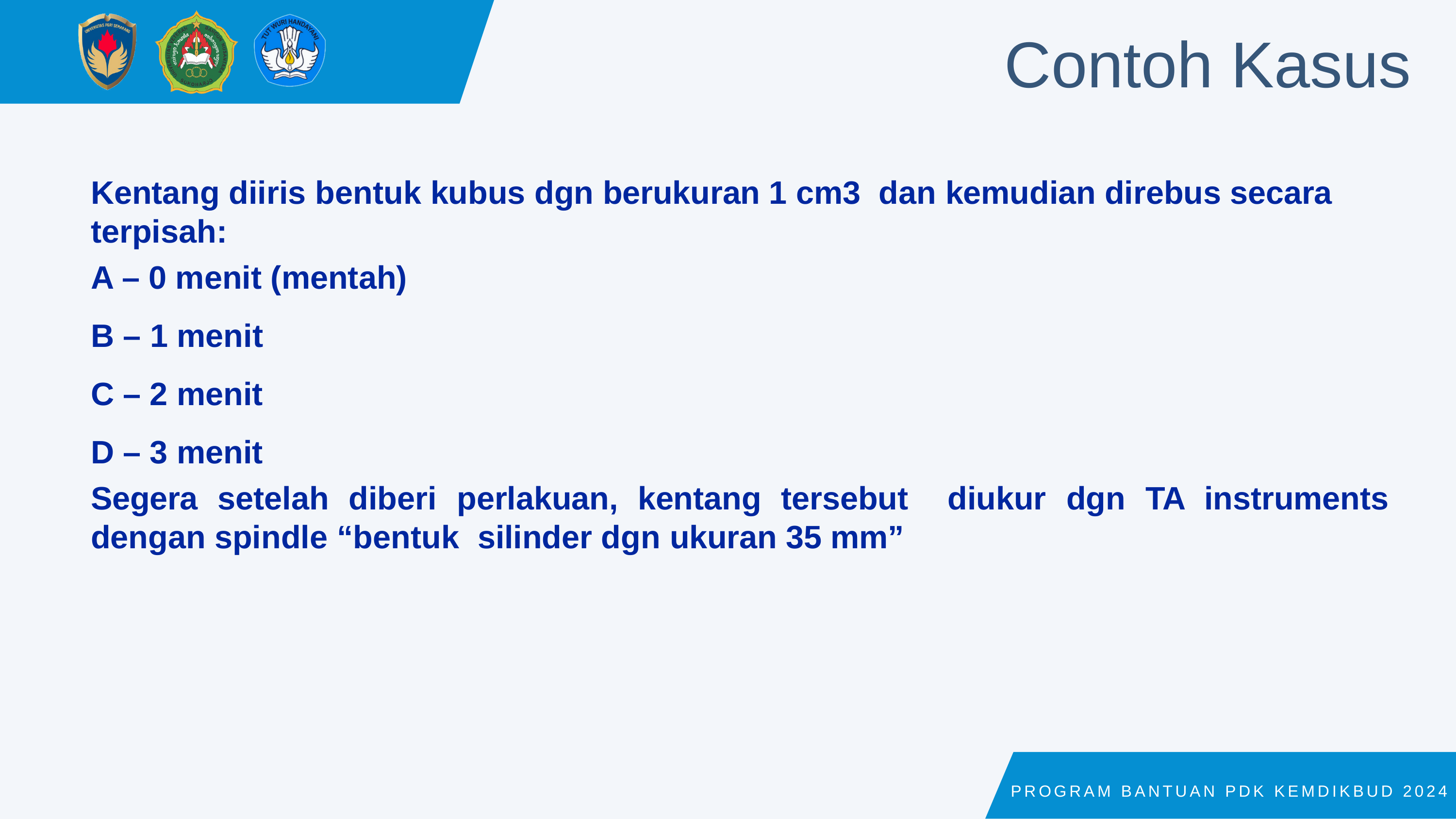

Contoh Kasus
Kentang diiris bentuk kubus dgn berukuran 1 cm3  dan kemudian direbus secara terpisah:
A – 0 menit (mentah)
B – 1 menit
C – 2 menit
D – 3 menit
Segera setelah diberi perlakuan, kentang tersebut  diukur dgn TA instruments dengan spindle “bentuk  silinder dgn ukuran 35 mm”

PROGRAM BANTUAN PDK KEMDIKBUD 2024